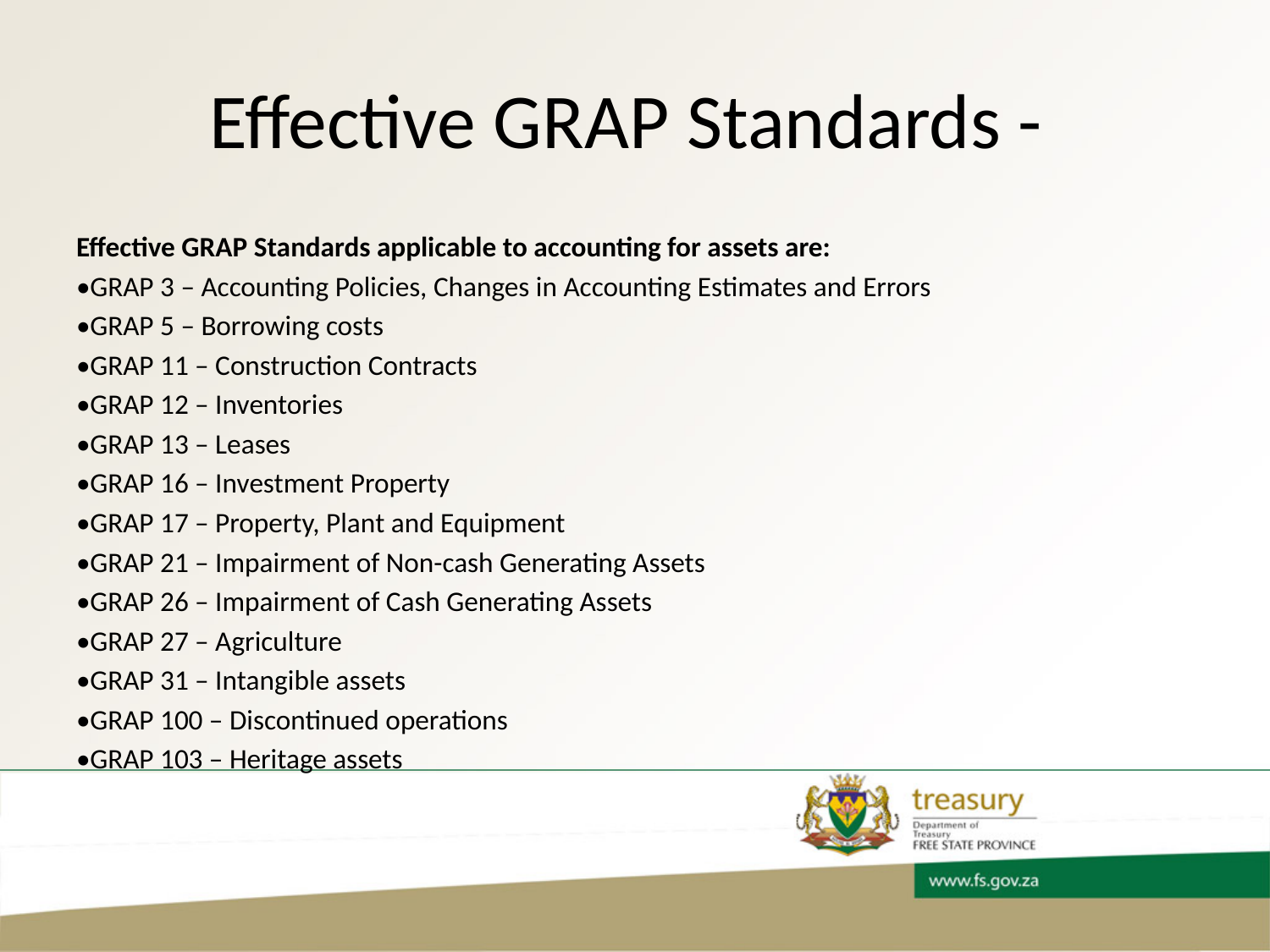

# Effective GRAP Standards -
Effective GRAP Standards applicable to accounting for assets are:
•GRAP 3 – Accounting Policies, Changes in Accounting Estimates and Errors
•GRAP 5 – Borrowing costs
•GRAP 11 – Construction Contracts
•GRAP 12 – Inventories
•GRAP 13 – Leases
•GRAP 16 – Investment Property
•GRAP 17 – Property, Plant and Equipment
•GRAP 21 – Impairment of Non-cash Generating Assets
•GRAP 26 – Impairment of Cash Generating Assets
•GRAP 27 – Agriculture
•GRAP 31 – Intangible assets
•GRAP 100 – Discontinued operations
•GRAP 103 – Heritage assets